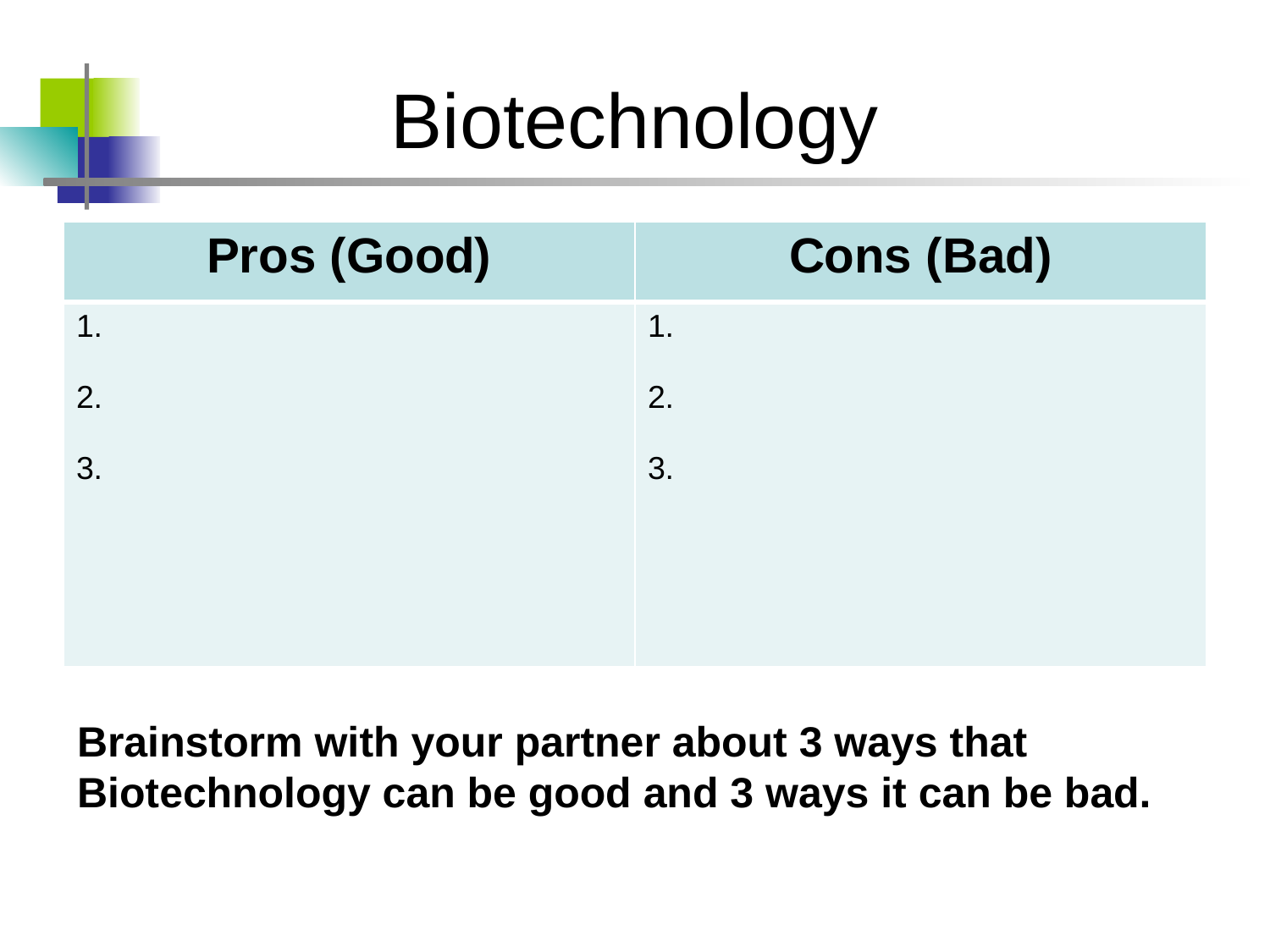

# Biotechnology
| Pros (Good) | Cons (Bad) |
| --- | --- |
| 1. 2. 3. | 1. 2. 3. |
Brainstorm with your partner about 3 ways that Biotechnology can be good and 3 ways it can be bad.